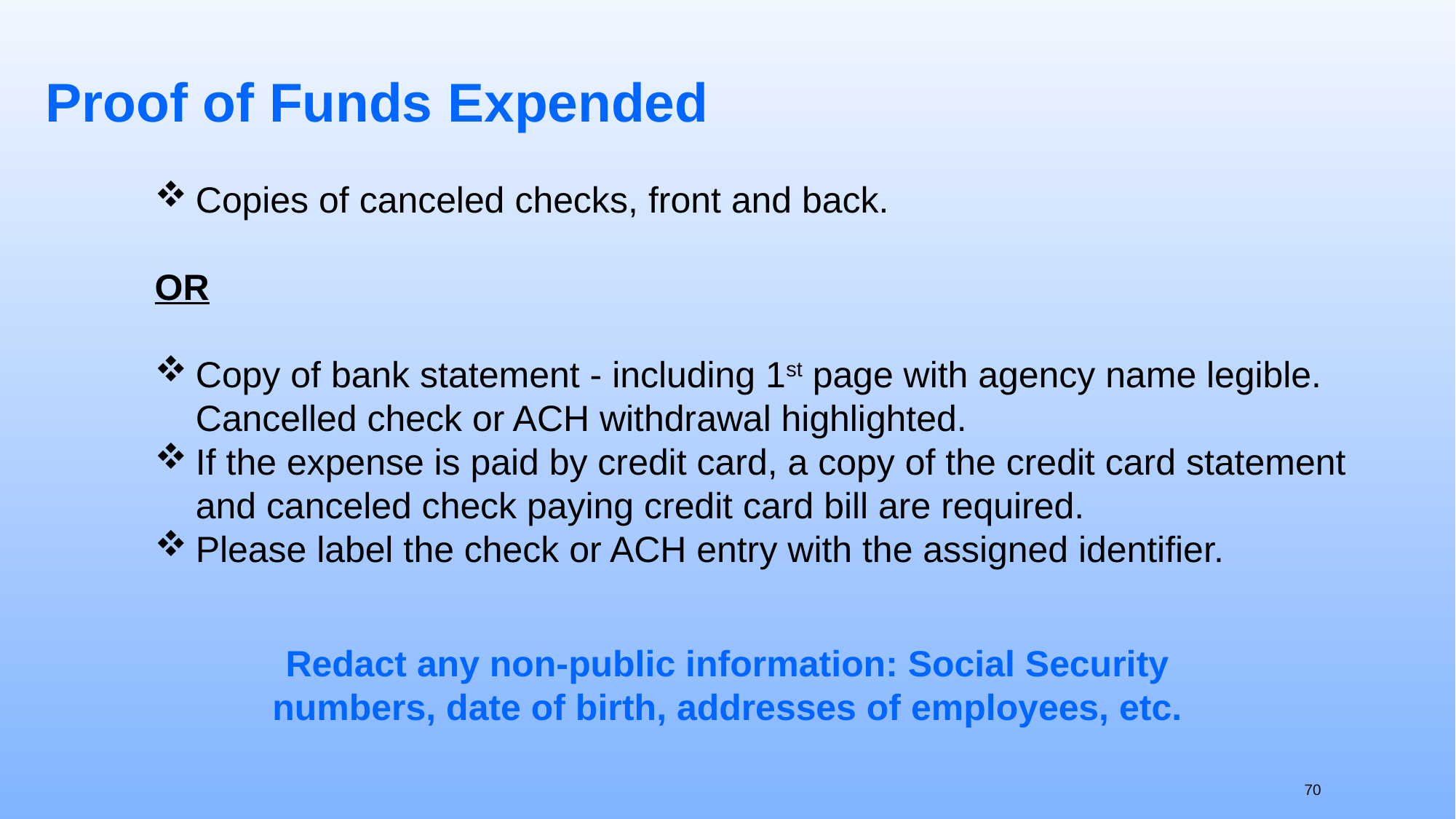

Proof of Funds Expended

Copies of canceled checks, front and back.

OR

Copy of bank statement - including 1st page with agency name legible. Cancelled check or ACH withdrawal highlighted.
If the expense is paid by credit card, a copy of the credit card statement and canceled check paying credit card bill are required.
Please label the check or ACH entry with the assigned identifier.
Redact any non-public information: Social Security numbers, date of birth, addresses of employees, etc.
70